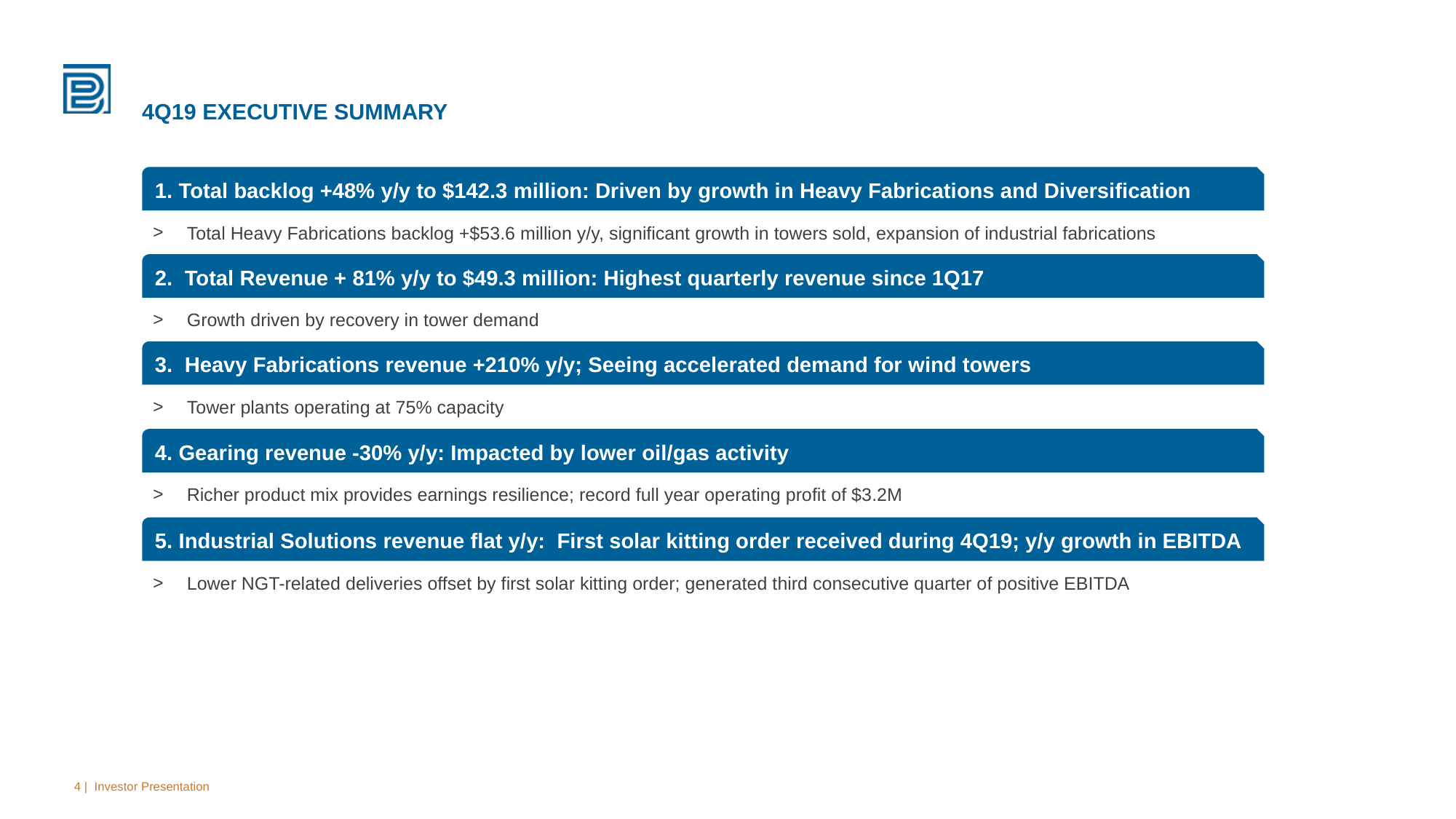

# 4Q19 EXECUTIVE SUMMARY

1. Total backlog +48% y/y to $142.3 million: Driven by growth in Heavy Fabrications and Diversification
Total Heavy Fabrications backlog +$53.6 million y/y, significant growth in towers sold, expansion of industrial fabrications
2.  Total Revenue + 81% y/y to $49.3 million: Highest quarterly revenue since 1Q17
Growth driven by recovery in tower demand
3.  Heavy Fabrications revenue +210% y/y; Seeing accelerated demand for wind towers
Tower plants operating at 75% capacity
4. Gearing revenue -30% y/y: Impacted by lower oil/gas activity
Richer product mix provides earnings resilience; record full year operating profit of $3.2M
5. Industrial Solutions revenue flat y/y:  First solar kitting order received during 4Q19; y/y growth in EBITDA
Lower NGT-related deliveries offset by first solar kitting order; generated third consecutive quarter of positive EBITDA
4 |  Investor Presentation